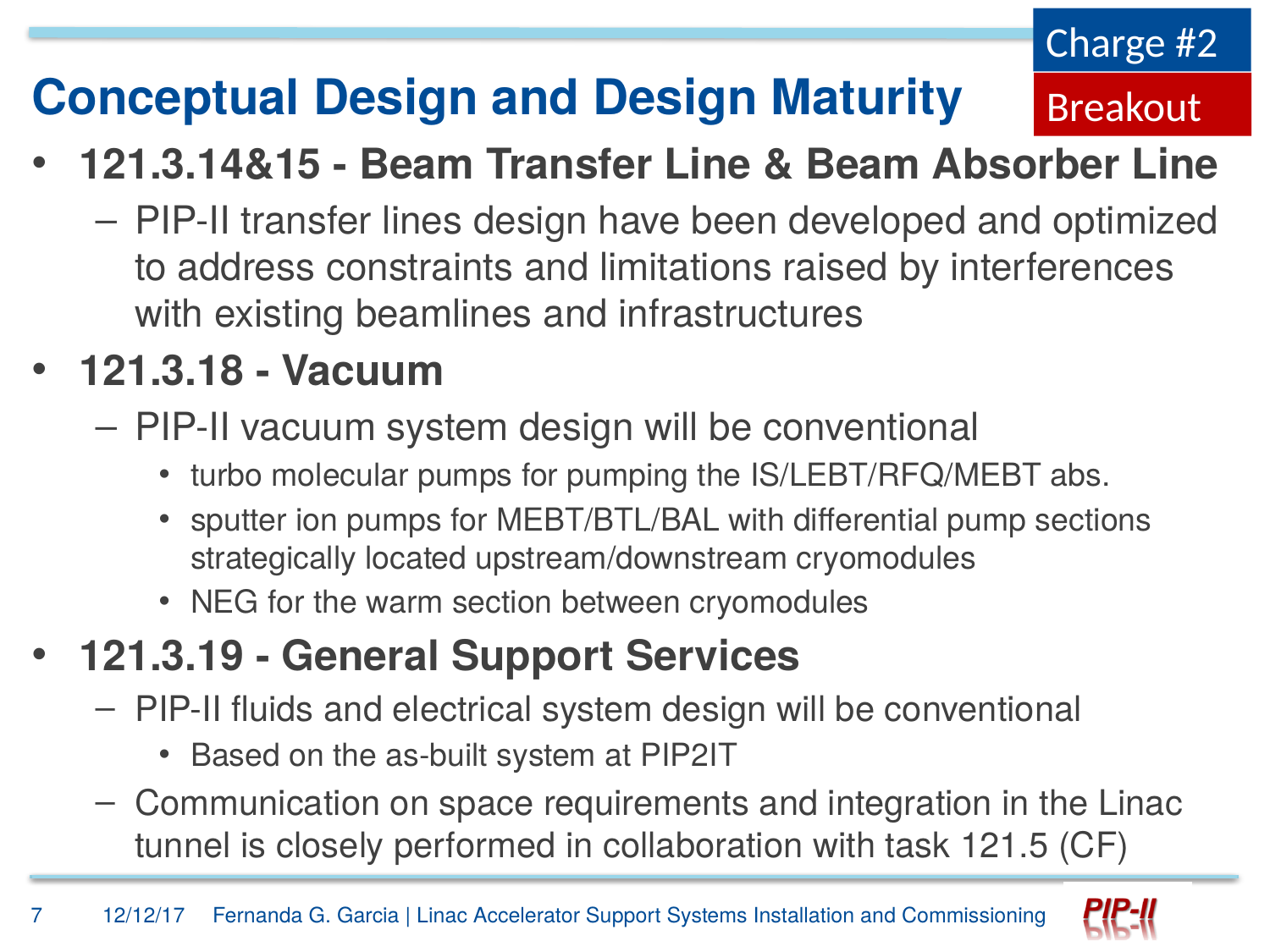

Charge #2
# Conceptual Design and Design Maturity
Breakout
121.3.14&15 - Beam Transfer Line & Beam Absorber Line
PIP-II transfer lines design have been developed and optimized to address constraints and limitations raised by interferences with existing beamlines and infrastructures
121.3.18 - Vacuum
PIP-II vacuum system design will be conventional
turbo molecular pumps for pumping the IS/LEBT/RFQ/MEBT abs.
sputter ion pumps for MEBT/BTL/BAL with differential pump sections strategically located upstream/downstream cryomodules
NEG for the warm section between cryomodules
121.3.19 - General Support Services
PIP-II fluids and electrical system design will be conventional
Based on the as-built system at PIP2IT
Communication on space requirements and integration in the Linac tunnel is closely performed in collaboration with task 121.5 (CF)
7
12/12/17
Fernanda G. Garcia | Linac Accelerator Support Systems Installation and Commissioning